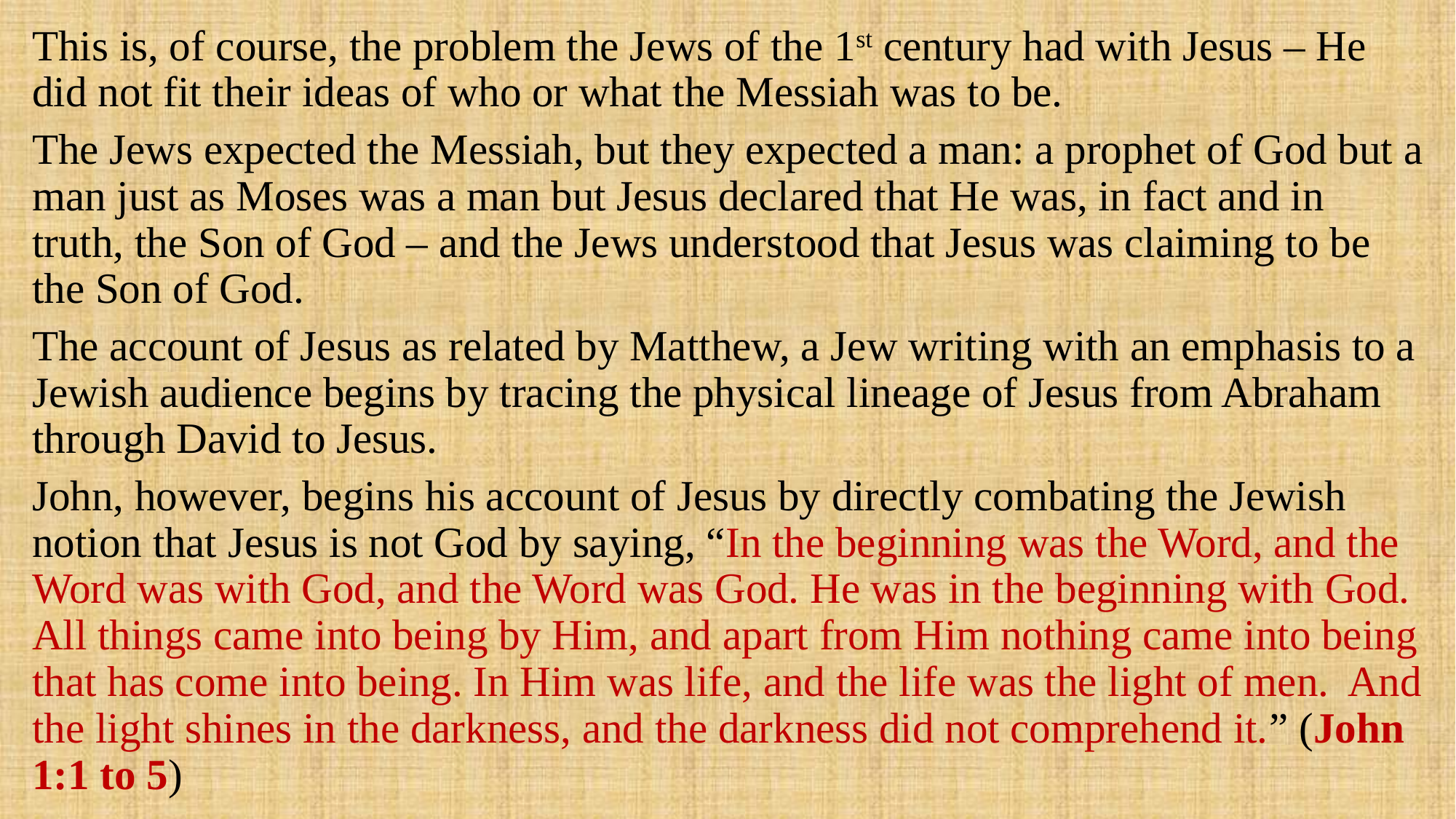

This is, of course, the problem the Jews of the 1st century had with Jesus – He did not fit their ideas of who or what the Messiah was to be.
The Jews expected the Messiah, but they expected a man: a prophet of God but a man just as Moses was a man but Jesus declared that He was, in fact and in truth, the Son of God – and the Jews understood that Jesus was claiming to be the Son of God.
The account of Jesus as related by Matthew, a Jew writing with an emphasis to a Jewish audience begins by tracing the physical lineage of Jesus from Abraham through David to Jesus.
John, however, begins his account of Jesus by directly combating the Jewish notion that Jesus is not God by saying, “In the beginning was the Word, and the Word was with God, and the Word was God. He was in the beginning with God. All things came into being by Him, and apart from Him nothing came into being that has come into being. In Him was life, and the life was the light of men.  And the light shines in the darkness, and the darkness did not comprehend it.” (John 1:1 to 5)